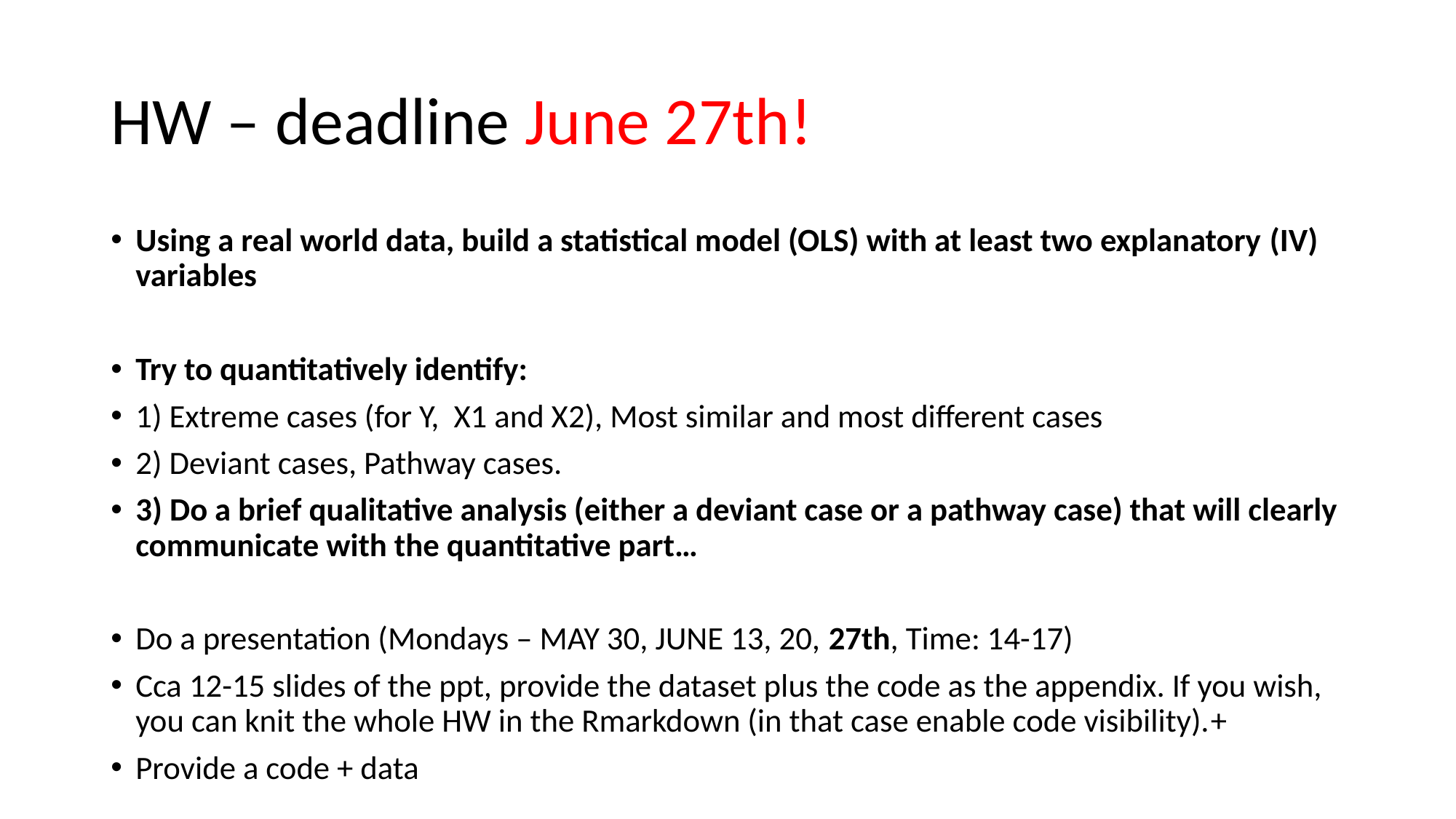

# HW – deadline June 27th!
Using a real world data, build a statistical model (OLS) with at least two explanatory (IV) variables

Try to quantitatively identify:
1) Extreme cases (for Y,  X1 and X2), Most similar and most different cases
2) Deviant cases, Pathway cases.
3) Do a brief qualitative analysis (either a deviant case or a pathway case) that will clearly communicate with the quantitative part…

Do a presentation (Mondays – MAY 30, JUNE 13, 20, 27th, Time: 14-17)
Cca 12-15 slides of the ppt, provide the dataset plus the code as the appendix. If you wish, you can knit the whole HW in the Rmarkdown (in that case enable code visibility).+
Provide a code + data